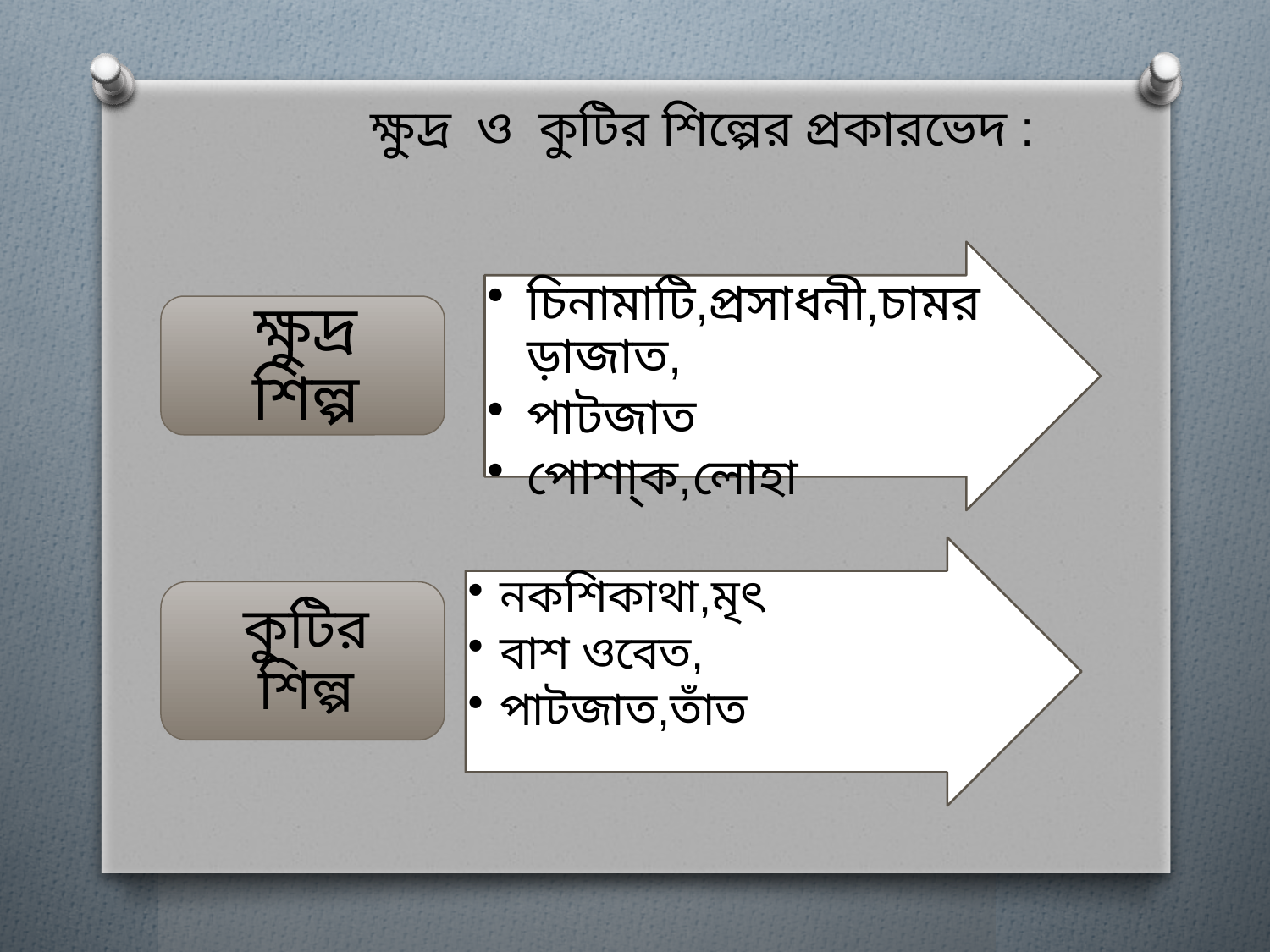

ক্ষুদ্র  ও  কুটির শিল্পের প্রকারভেদ :
চিনামাটি,প্রসাধনী,চামরড়াজাত,
পাটজাত
পোশা্ক,লোহা
ক্ষুদ্র শিল্প
নকশিকাথা,মৃৎ
বাশ ওবেত,
পাটজাত,তাঁত
কুটির শিল্প